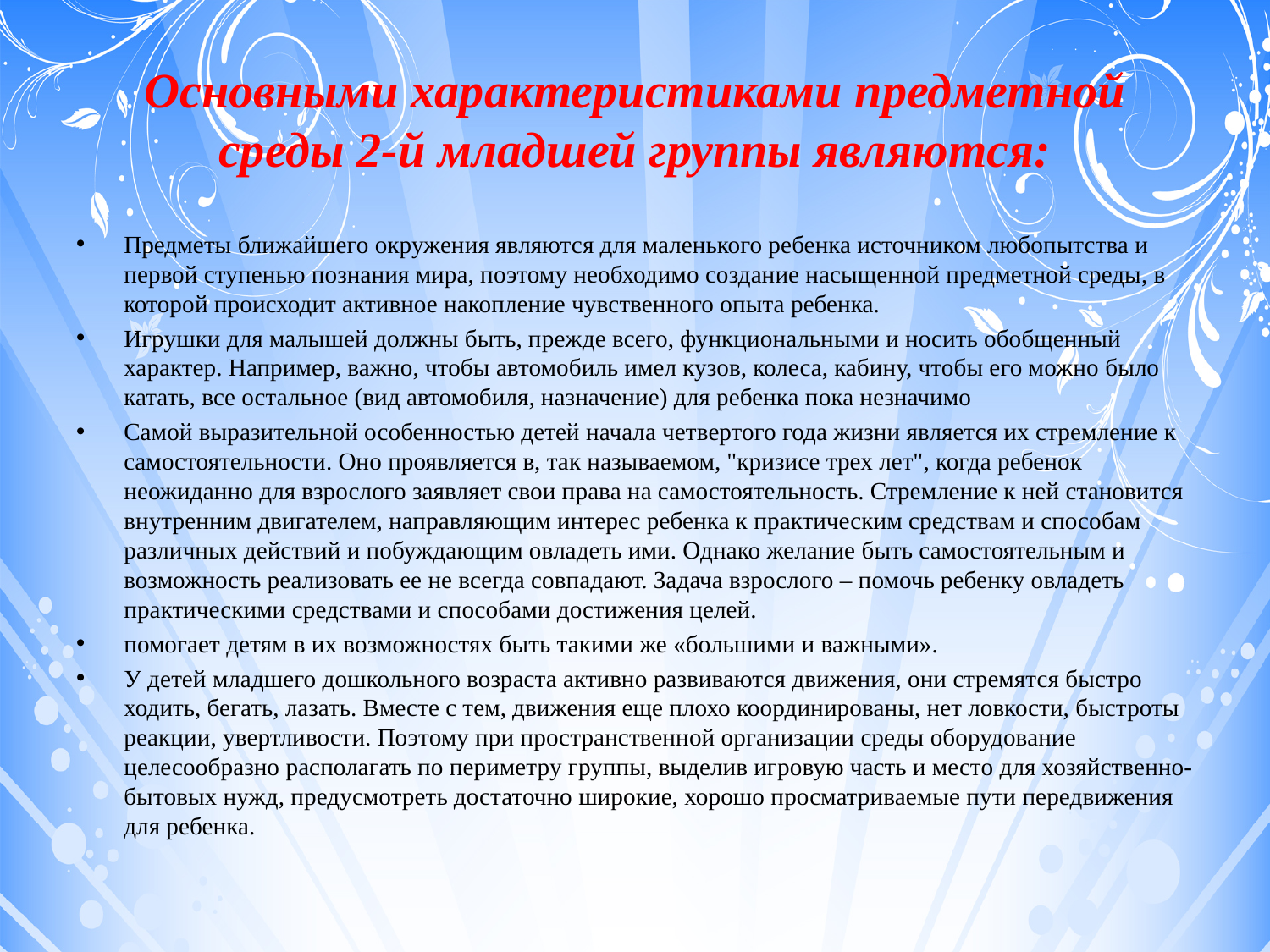

# Основными характеристиками предметной среды 2-й младшей группы являются:
Предметы ближайшего окружения являются для маленького ребенка источником любопытства и первой ступенью познания мира, поэтому необходимо создание насыщенной предметной среды, в которой происходит активное накопление чувственного опыта ребенка.
Игрушки для малышей должны быть, прежде всего, функциональными и носить обобщенный характер. Например, важно, чтобы автомобиль имел кузов, колеса, кабину, чтобы его можно было катать, все остальное (вид автомобиля, назначение) для ребенка пока незначимо
Самой выразительной особенностью детей начала четвертого года жизни является их стремление к самостоятельности. Оно проявляется в, так называемом, "кризисе трех лет", когда ребенок неожиданно для взрослого заявляет свои права на самостоятельность. Стремление к ней становится внутренним двигателем, направляющим интерес ребенка к практическим средствам и способам различных действий и побуждающим овладеть ими. Однако желание быть самостоятельным и возможность реализовать ее не всегда совпадают. Задача взрослого – помочь ребенку овладеть практическими средствами и способами достижения целей.
помогает детям в их возможностях быть такими же «большими и важными».
У детей младшего дошкольного возраста активно развиваются движения, они стремятся быстро ходить, бегать, лазать. Вместе с тем, движения еще плохо координированы, нет ловкости, быстроты реакции, увертливости. Поэтому при пространственной организации среды оборудование целесообразно располагать по периметру группы, выделив игровую часть и место для хозяйственно-бытовых нужд, предусмотреть достаточно широкие, хорошо просматриваемые пути передвижения для ребенка.